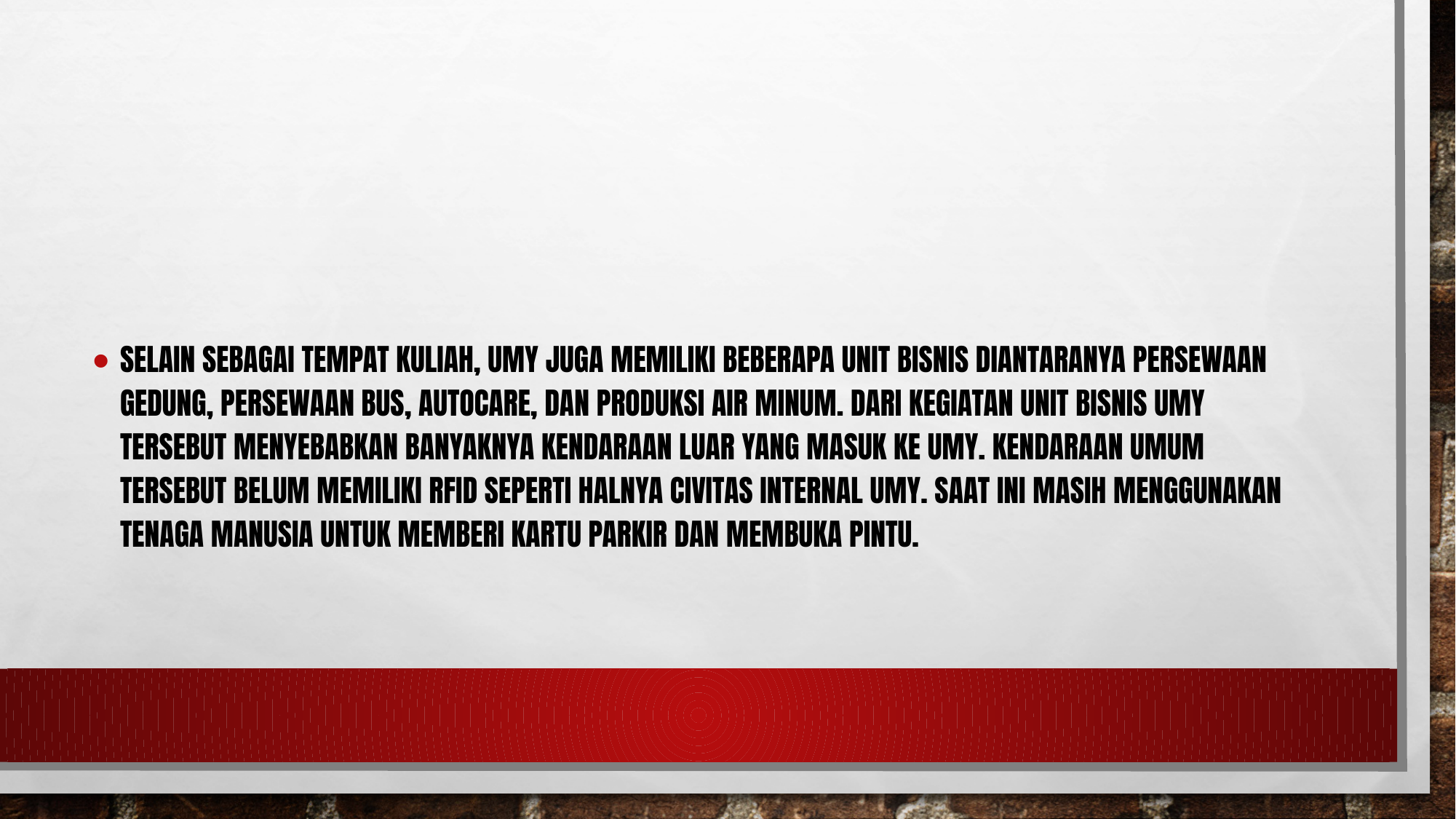

#
Selain sebagai tempat kuliah, UMY juga memiliki beberapa unit bisnis diantaranya persewaan gedung, persewaan bus, autocare, dan produksi air minum. Dari kegiatan unit bisnis UMY tersebut menyebabkan banyaknya kendaraan luar yang masuk ke UMY. Kendaraan umum tersebut belum memiliki RFID seperti halnya civitas internal UMY. Saat ini masih menggunakan tenaga manusia untuk memberi kartu parkir dan membuka pintu.